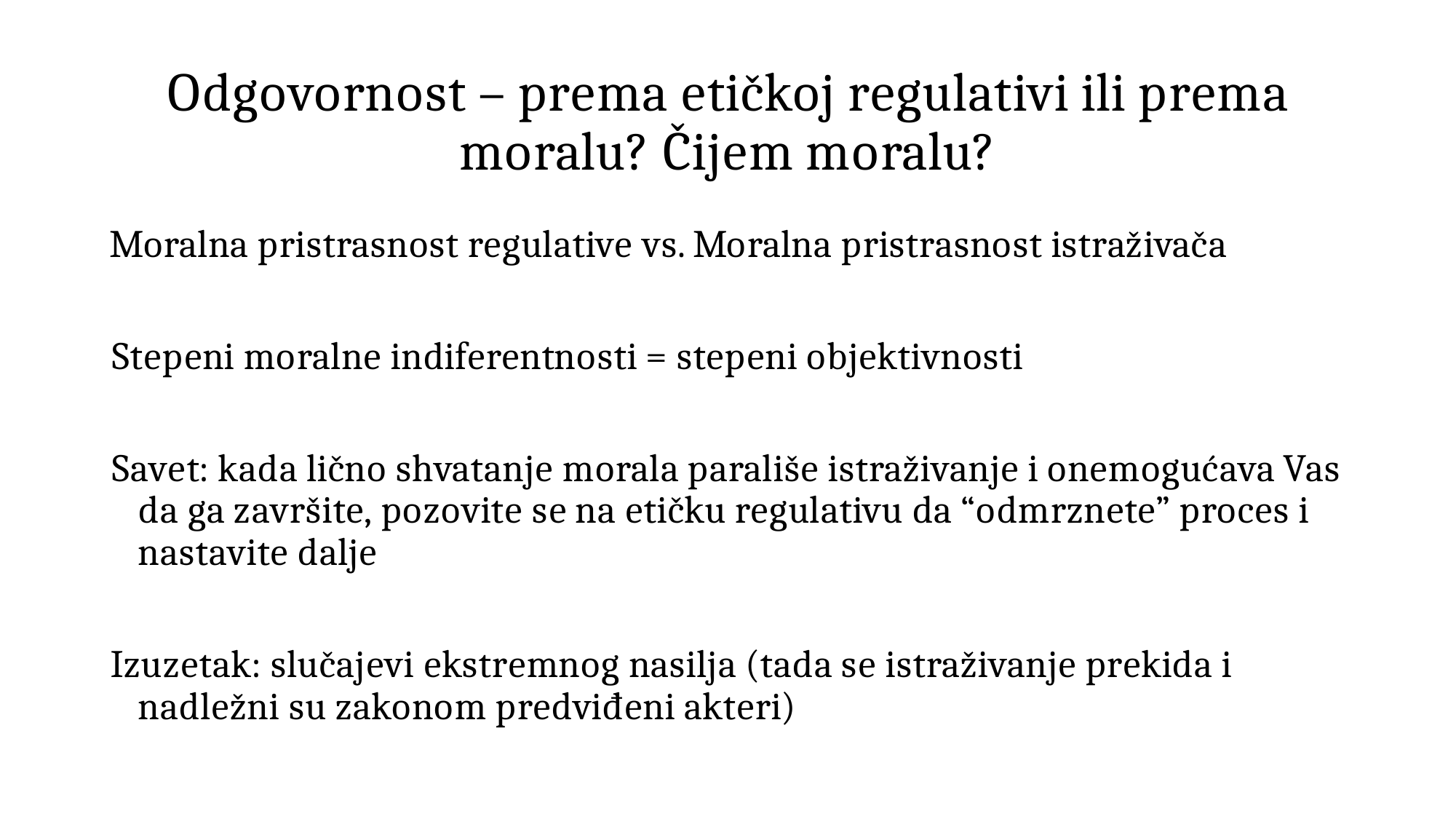

# Odgovornost – prema etičkoj regulativi ili prema moralu? Čijem moralu?
Moralna pristrasnost regulative vs. Moralna pristrasnost istraživača

Stepeni moralne indiferentnosti = stepeni objektivnosti

Savet: kada lično shvatanje morala parališe istraživanje i onemogućava Vas da ga završite, pozovite se na etičku regulativu da “odmrznete” proces i nastavite dalje

Izuzetak: slučajevi ekstremnog nasilja (tada se istraživanje prekida i nadležni su zakonom predviđeni akteri)